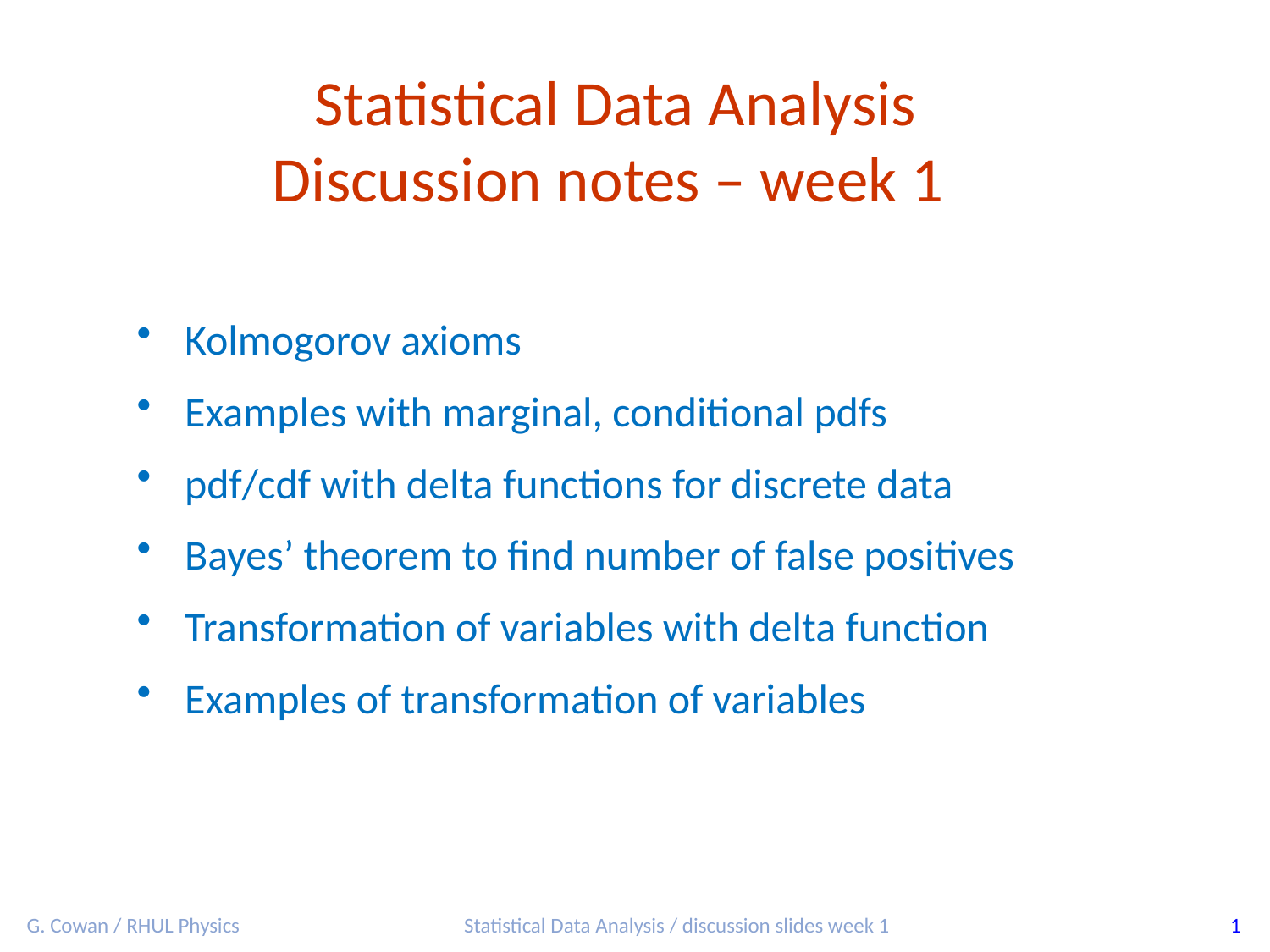

Statistical Data Analysis
Discussion notes – week 1
Kolmogorov axioms
Examples with marginal, conditional pdfs
pdf/cdf with delta functions for discrete data
Bayes’ theorem to find number of false positives
Transformation of variables with delta function
Examples of transformation of variables
G. Cowan / RHUL Physics
Statistical Data Analysis / discussion slides week 1
1